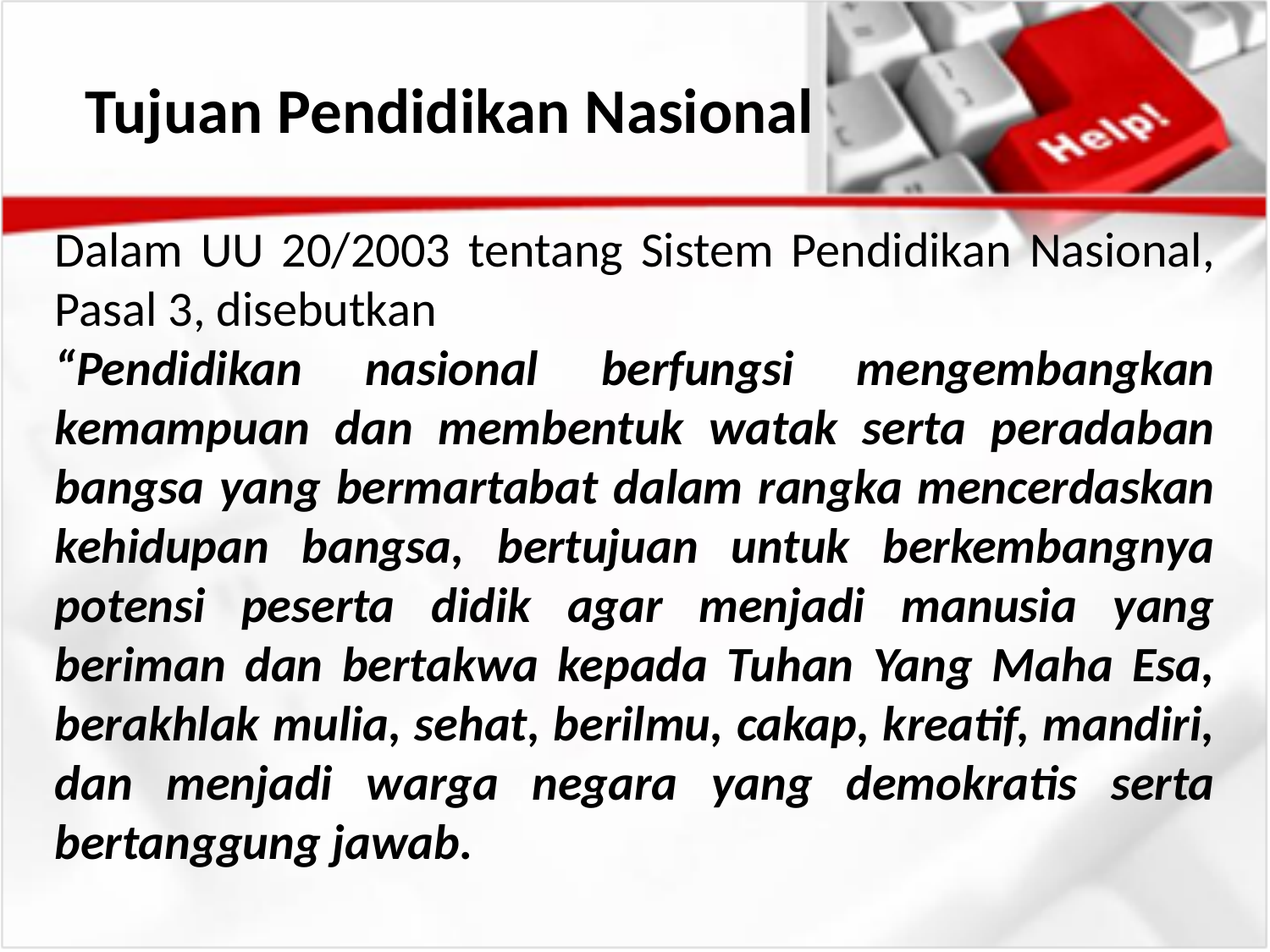

Tujuan Pendidikan Nasional
Dalam UU 20/2003 tentang Sistem Pendidikan Nasional, Pasal 3, disebutkan
“Pendidikan nasional berfungsi mengembangkan kemampuan dan membentuk watak serta peradaban bangsa yang bermartabat dalam rangka mencerdaskan kehidupan bangsa, bertujuan untuk berkembangnya potensi peserta didik agar menjadi manusia yang beriman dan bertakwa kepada Tuhan Yang Maha Esa, berakhlak mulia, sehat, berilmu, cakap, kreatif, mandiri, dan menjadi warga negara yang demokratis serta bertanggung jawab.